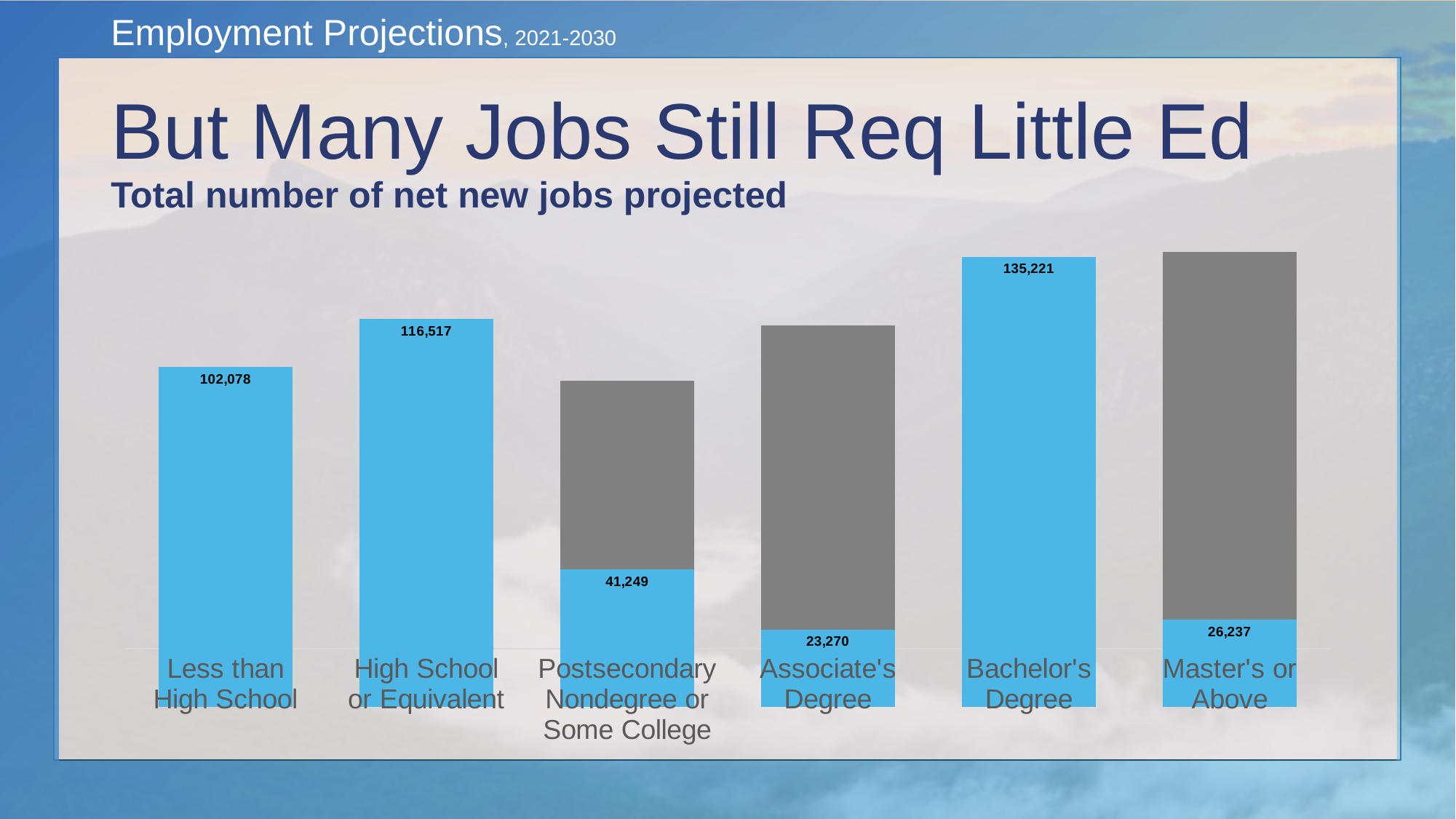

# Employment Projections, 2021-2030
But Many Jobs Still Req Little Ed
Total number of net new jobs projected

### Chart

| Category |  |  |
|---|---|---|
| Less than
High School | 0.09102882963060727 | 102078.0 |
| High School
or Equivalent | 0.06347178695766097 | 116517.0 |
| Postsecondary Nondegree or Some College | 0.0919699891862967 | 41249.0 |
| Associate's Degree | 0.11107398568019093 | 23270.0 |
| Bachelor's Degree | 0.12648990763554863 | 135221.0 |
| Master's or Above | 0.13612568161418692 | 26237.0 |